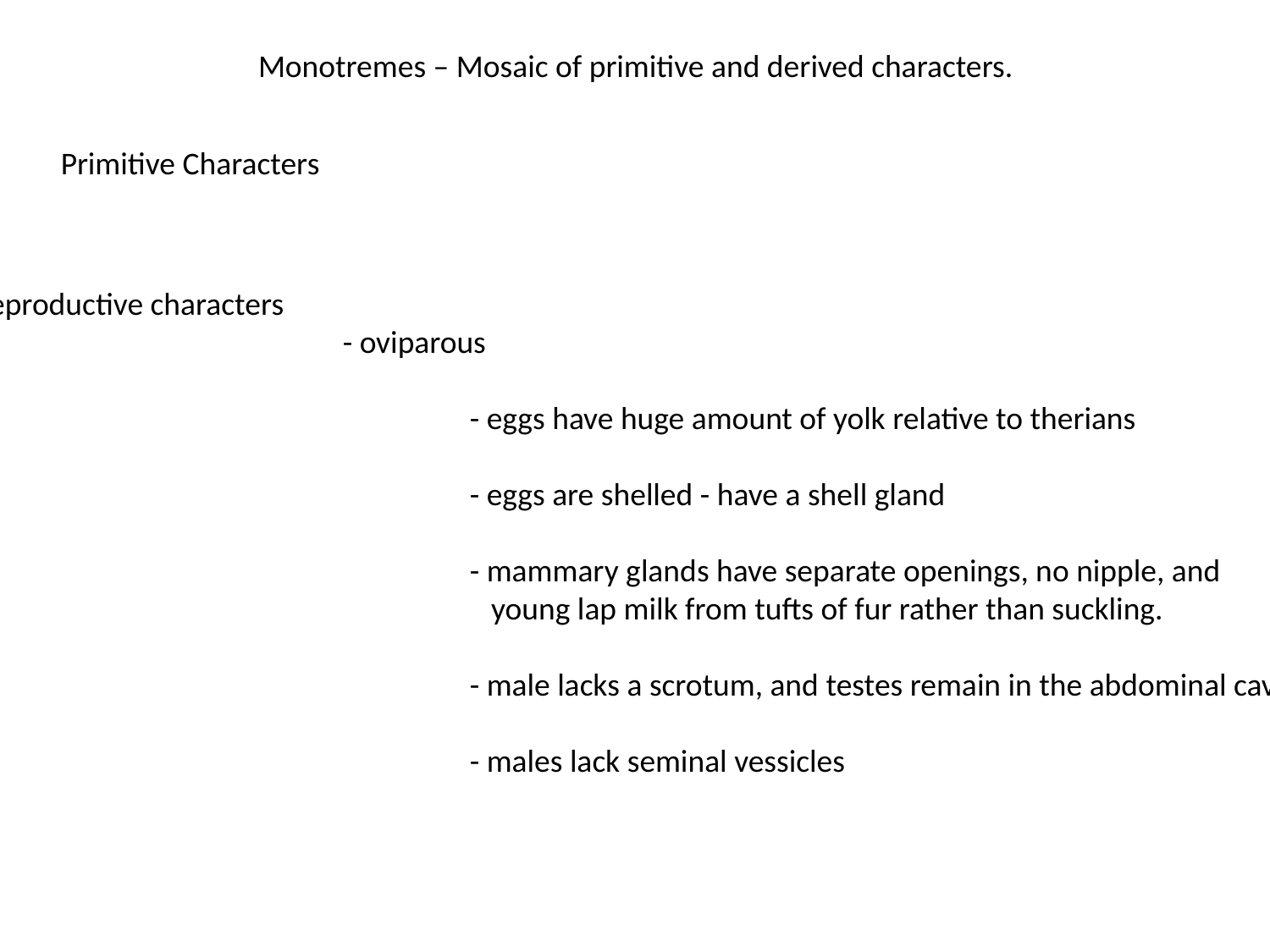

Monotremes – Mosaic of primitive and derived characters.
Primitive Characters
Reproductive characters
		- oviparous

				- eggs have huge amount of yolk relative to therians

				- eggs are shelled - have a shell gland

				- mammary glands have separate openings, no nipple, and
				   young lap milk from tufts of fur rather than suckling.

				- male lacks a scrotum, and testes remain in the abdominal cavity.

				- males lack seminal vessicles